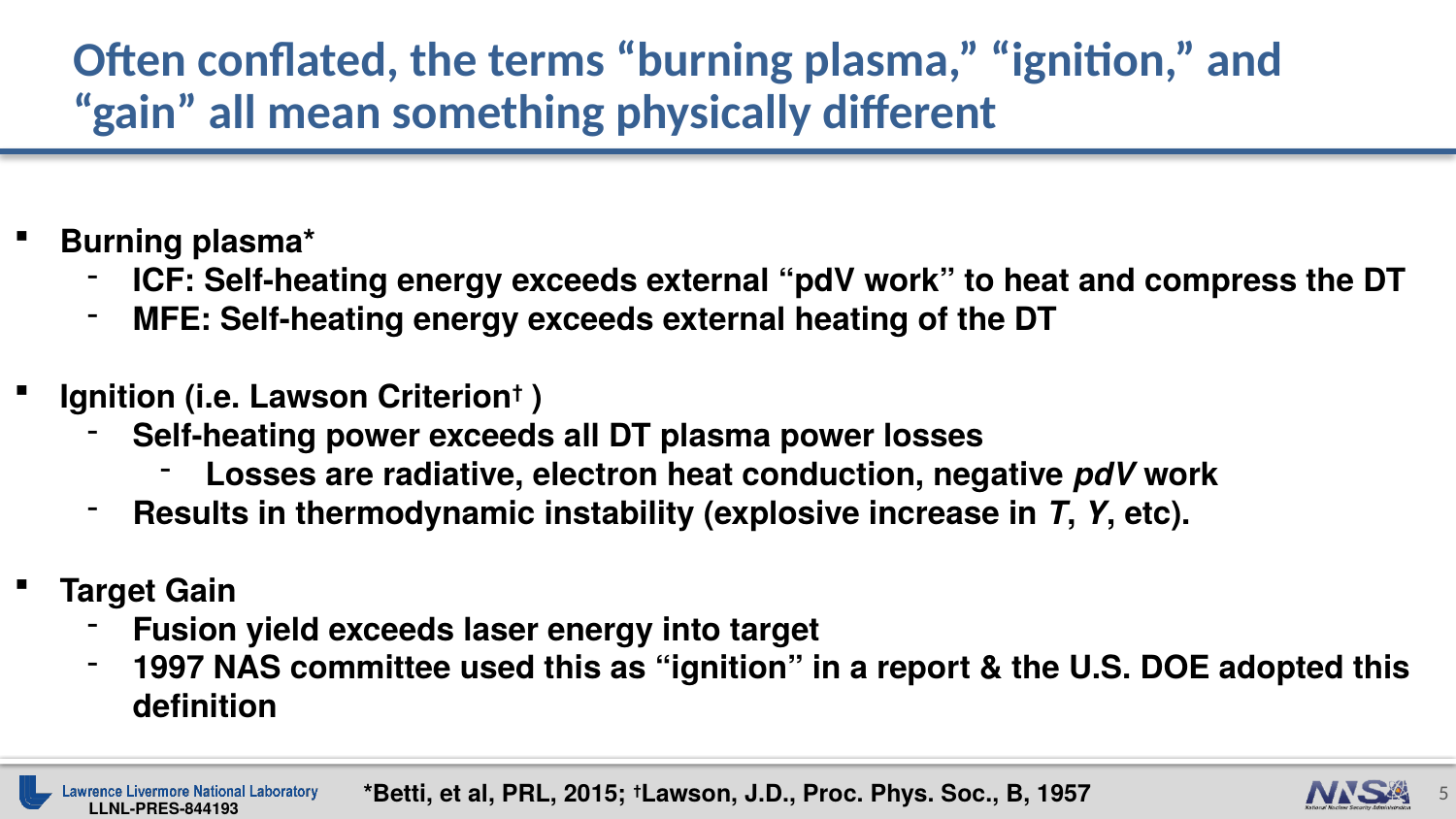

# Often conflated, the terms “burning plasma,” “ignition,” and “gain” all mean something physically different

Burning plasma*
ICF: Self-heating energy exceeds external “pdV work” to heat and compress the DT
MFE: Self-heating energy exceeds external heating of the DT

Ignition (i.e. Lawson Criterion† )
Self-heating power exceeds all DT plasma power losses
Losses are radiative, electron heat conduction, negative pdV work
Results in thermodynamic instability (explosive increase in T, Y, etc).

Target Gain
Fusion yield exceeds laser energy into target
1997 NAS committee used this as “ignition” in a report & the U.S. DOE adopted this definition
*Betti, et al, PRL, 2015; †Lawson, J.D., Proc. Phys. Soc., B, 1957